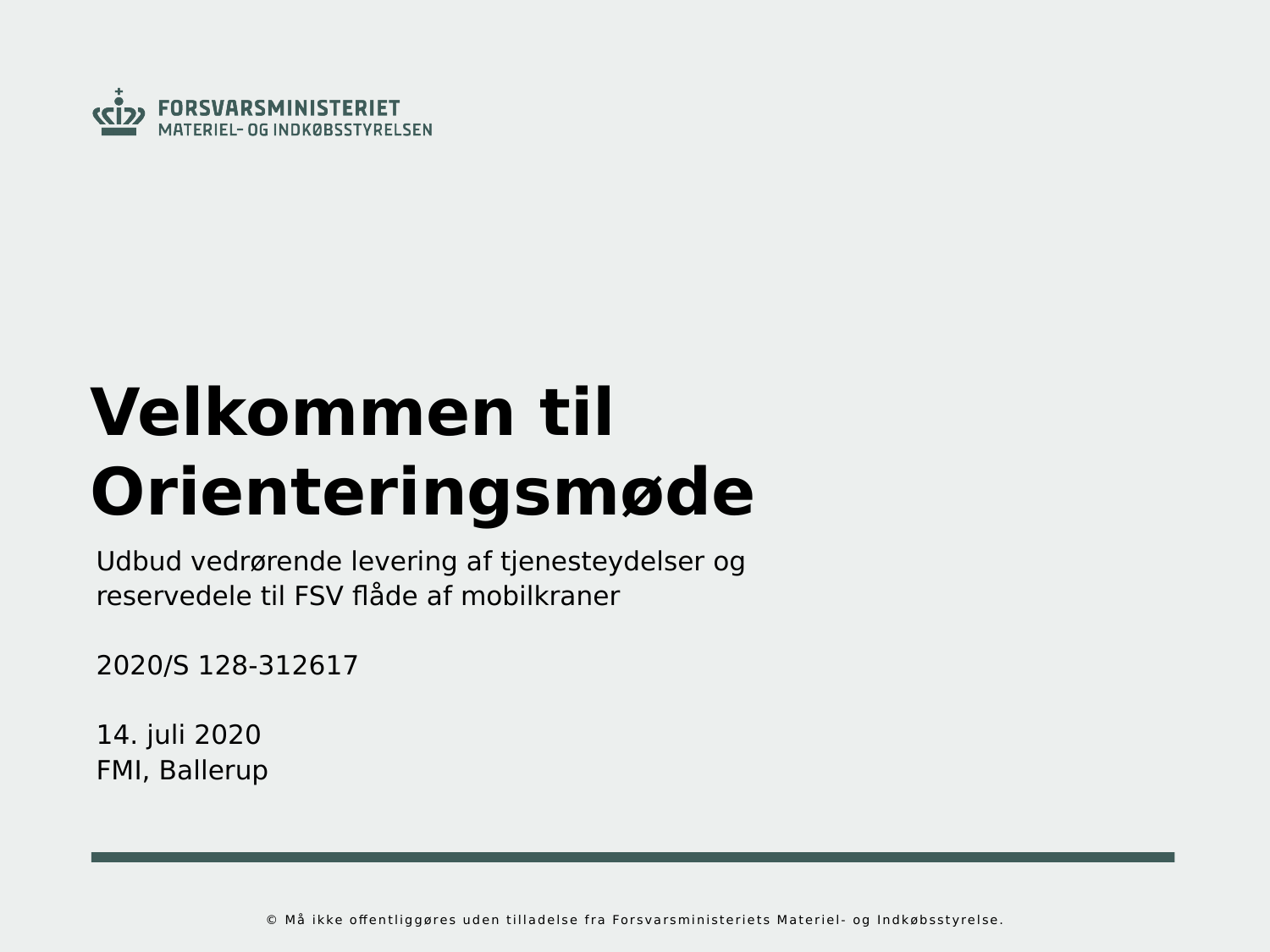

# Velkommen til Orienteringsmøde
Udbud vedrørende levering af tjenesteydelser og reservedele til FSV flåde af mobilkraner

2020/S 128-312617

14. juli 2020
FMI, Ballerup

10. juli 2020

1